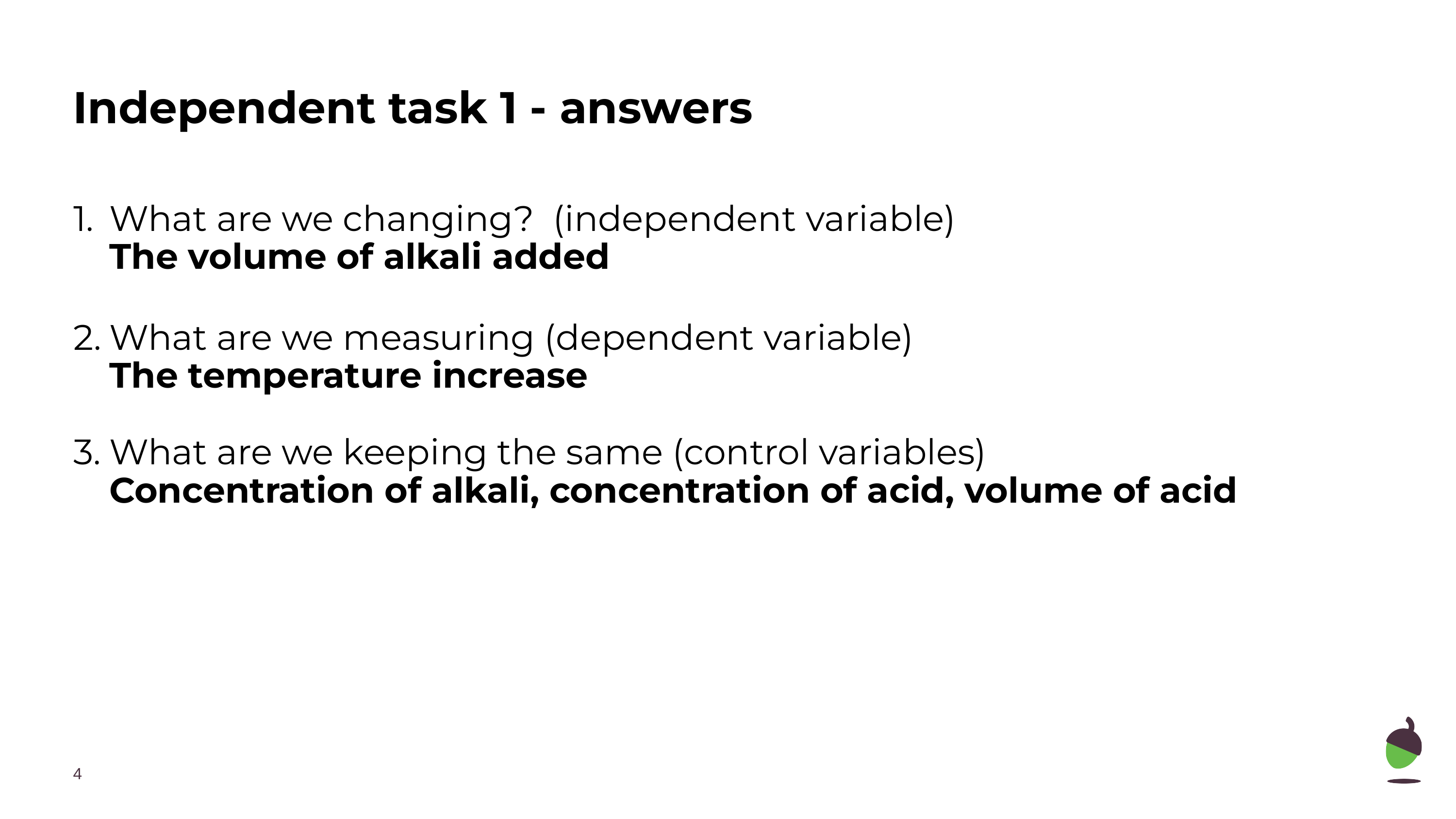

# Independent task 1 - answers
What are we changing?  (independent variable)
The volume of alkali added
What are we measuring (dependent variable)
The temperature increase
What are we keeping the same (control variables)
Concentration of alkali, concentration of acid, volume of acid

4